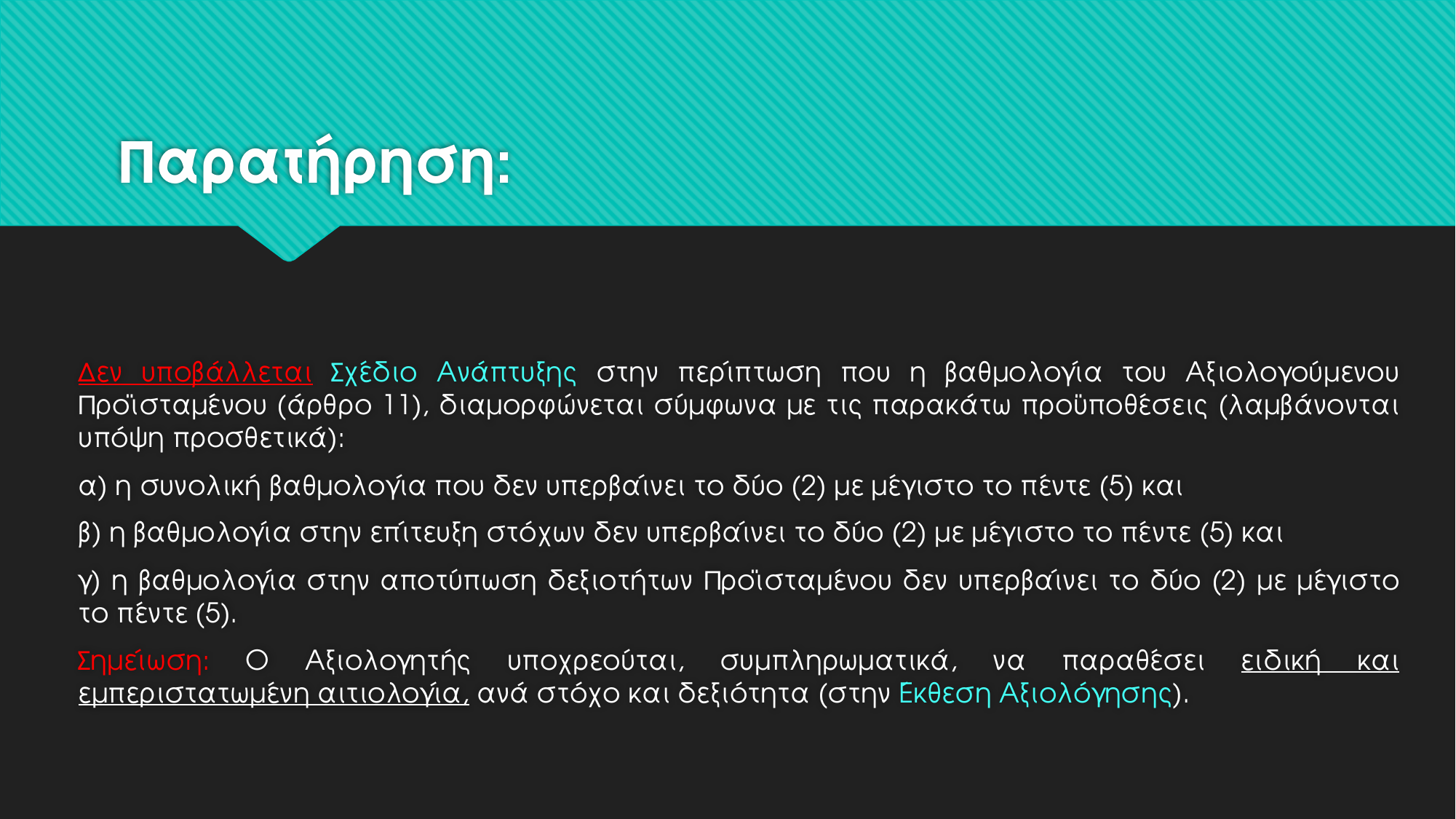

# Παρατήρηση:
Δεν υποβάλλεται Σχέδιο Ανάπτυξης στην περίπτωση που η βαθμολογία του Αξιολογούμενου Προϊσταμένου (άρθρο 11), διαμορφώνεται σύμφωνα με τις παρακάτω προϋποθέσεις (λαμβάνονται υπόψη προσθετικά):
α) η συνολική βαθμολογία που δεν υπερβαίνει το δύο (2) με μέγιστο το πέντε (5) και
β) η βαθμολογία στην επίτευξη στόχων δεν υπερβαίνει το δύο (2) με μέγιστο το πέντε (5) και
γ) η βαθμολογία στην αποτύπωση δεξιοτήτων Προϊσταμένου δεν υπερβαίνει το δύο (2) με μέγιστο το πέντε (5).
Σημείωση: Ο Αξιολογητής υποχρεούται, συμπληρωματικά, να παραθέσει ειδική και εμπεριστατωμένη αιτιολογία, ανά στόχο και δεξιότητα (στην Έκθεση Αξιολόγησης).